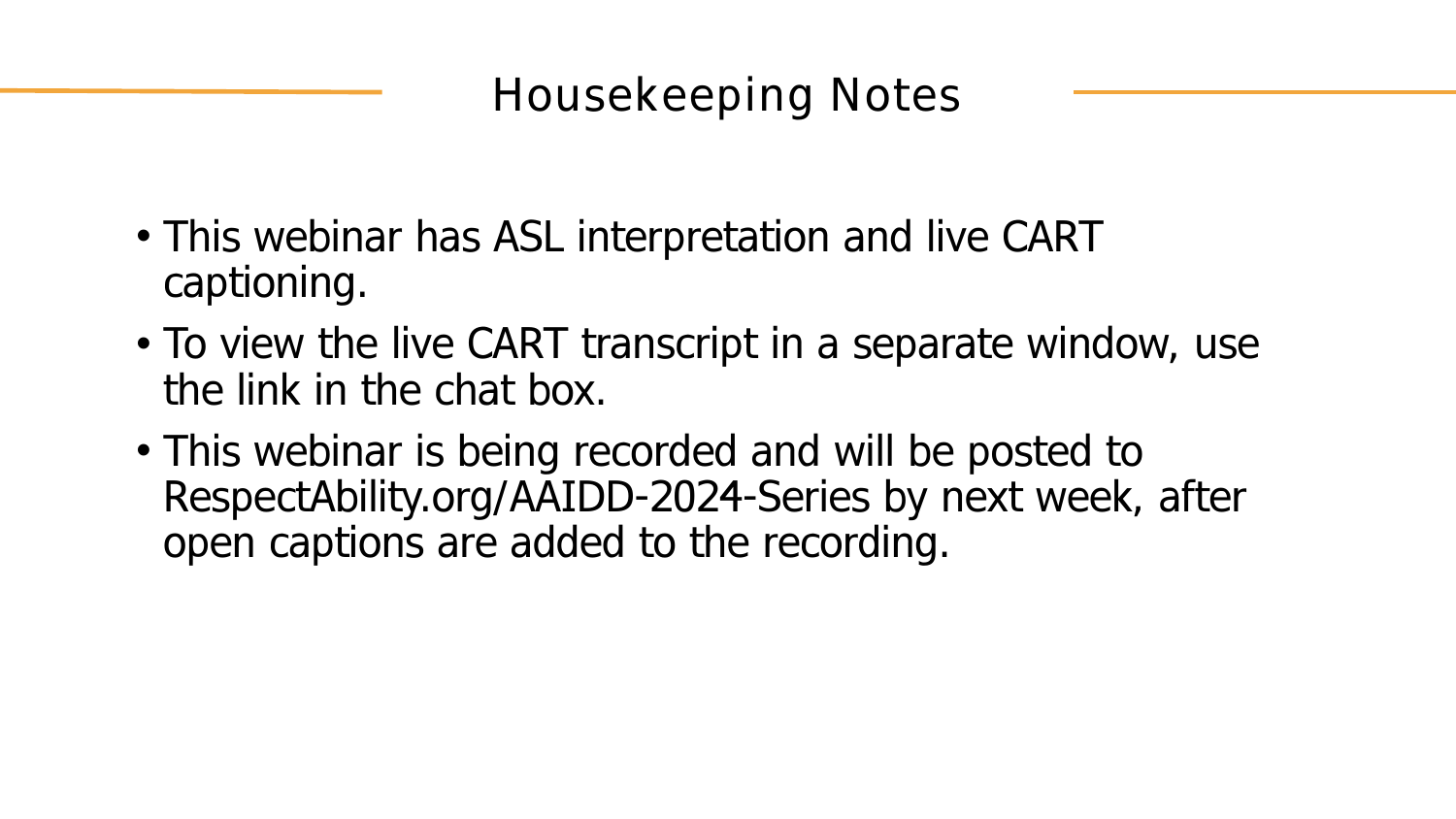

# Housekeeping Notes
This webinar has ASL interpretation and live CART captioning.
To view the live CART transcript in a separate window, use the link in the chat box.
This webinar is being recorded and will be posted to RespectAbility.org/AAIDD-2024-Series by next week, after open captions are added to the recording.